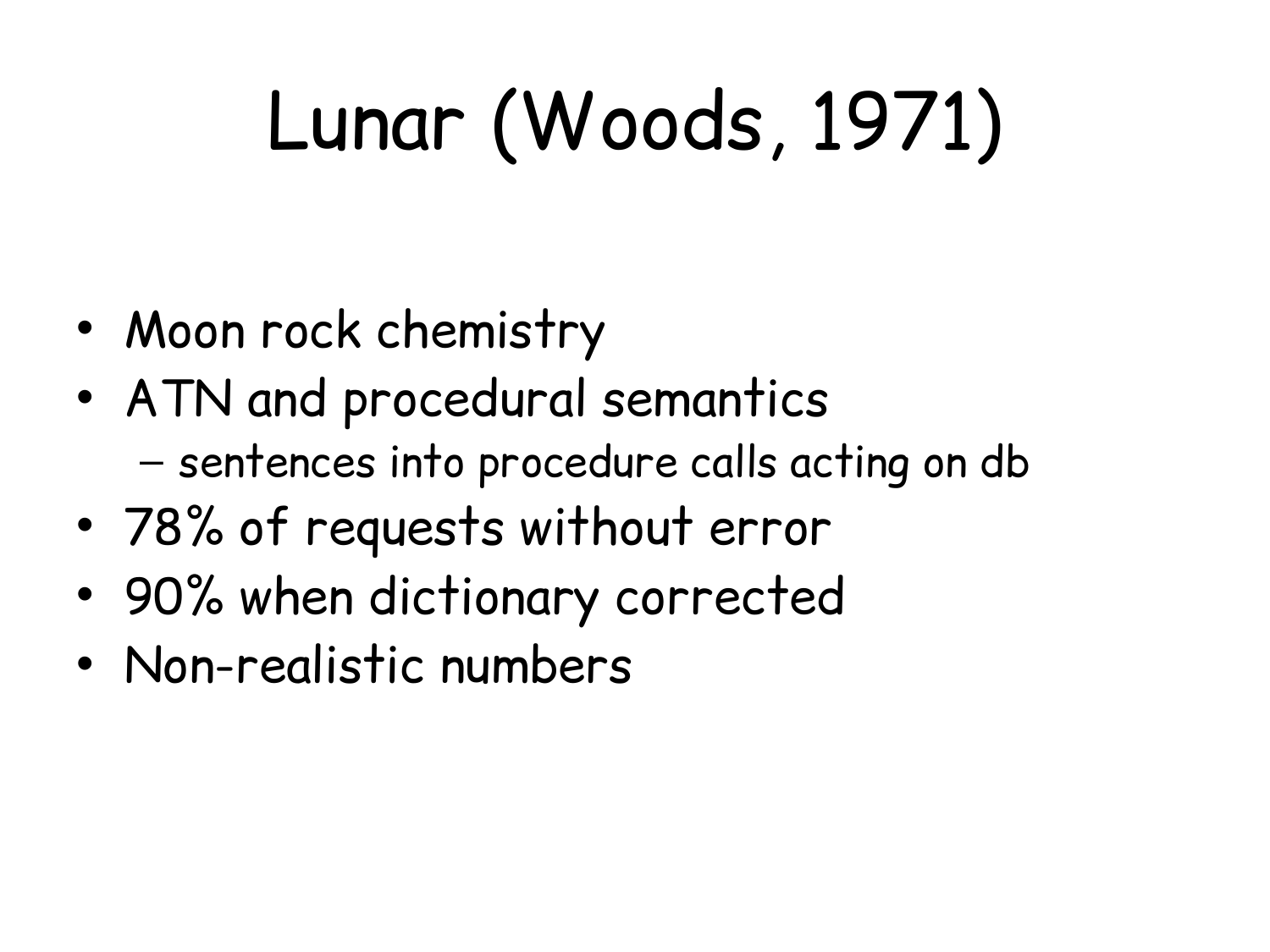

# Lunar (Woods, 1971)

Moon rock chemistry
ATN and procedural semantics
sentences into procedure calls acting on db
78% of requests without error
90% when dictionary corrected
Non-realistic numbers